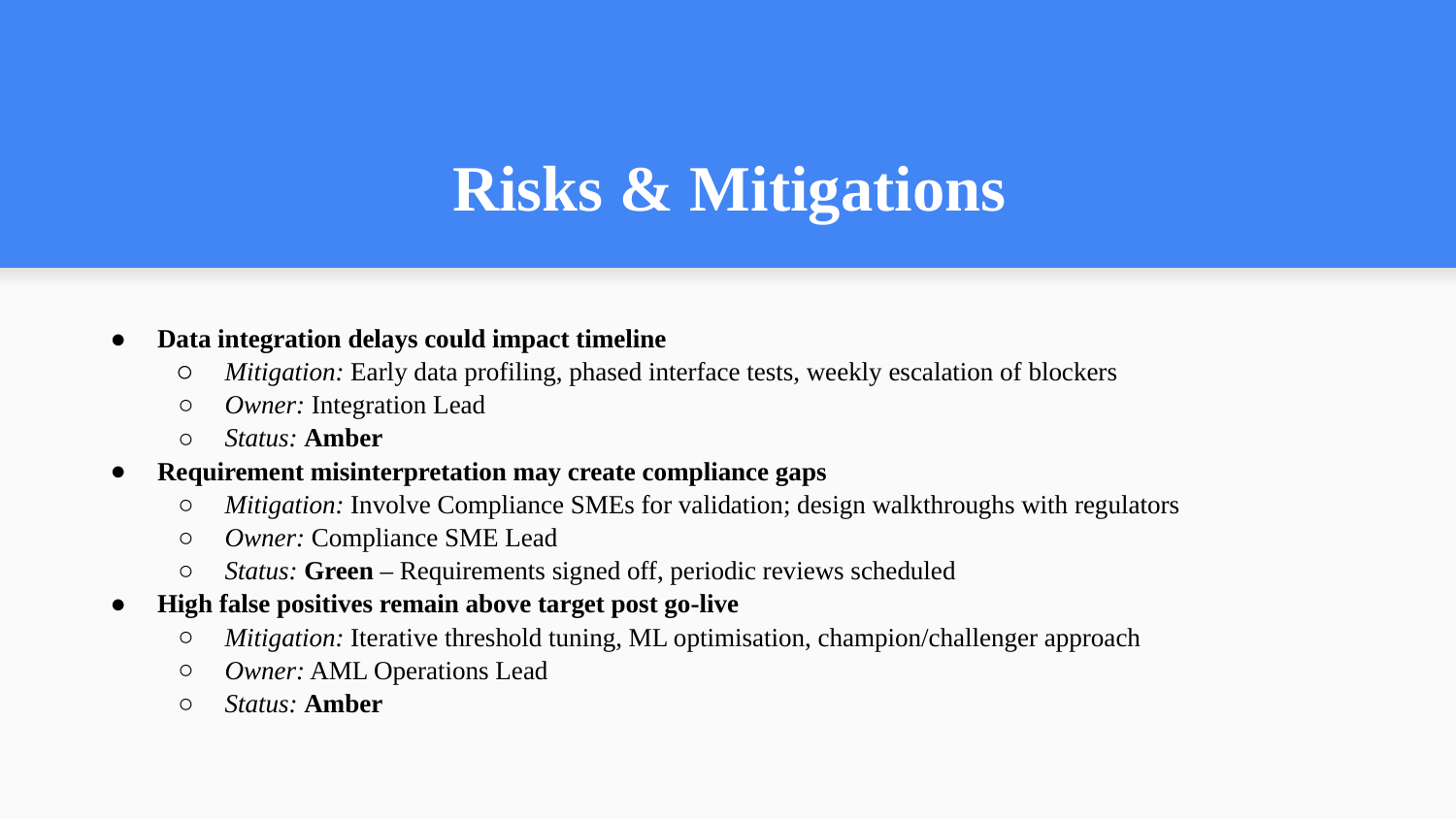

# Risks & Mitigations
Data integration delays could impact timeline
Mitigation: Early data profiling, phased interface tests, weekly escalation of blockers
Owner: Integration Lead
Status: Amber
Requirement misinterpretation may create compliance gaps
Mitigation: Involve Compliance SMEs for validation; design walkthroughs with regulators
Owner: Compliance SME Lead
Status: Green – Requirements signed off, periodic reviews scheduled
High false positives remain above target post go-live
Mitigation: Iterative threshold tuning, ML optimisation, champion/challenger approach
Owner: AML Operations Lead
Status: Amber